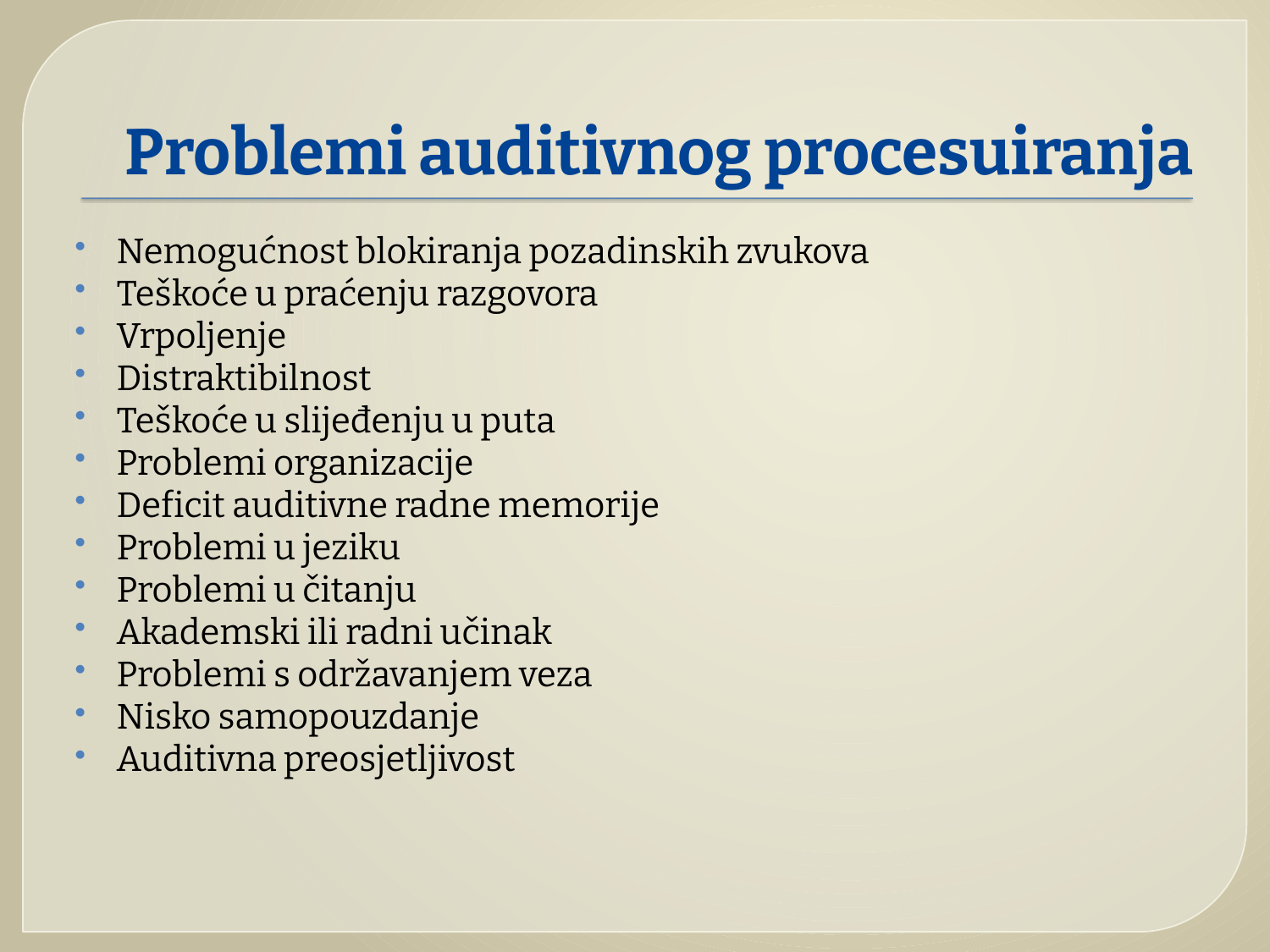

# Problemi auditivnog procesuiranja
Nemogućnost blokiranja pozadinskih zvukova
Teškoće u praćenju razgovora
Vrpoljenje
Distraktibilnost
Teškoće u slijeđenju u puta
Problemi organizacije
Deficit auditivne radne memorije
Problemi u jeziku
Problemi u čitanju
Akademski ili radni učinak
Problemi s održavanjem veza
Nisko samopouzdanje
Auditivna preosjetljivost